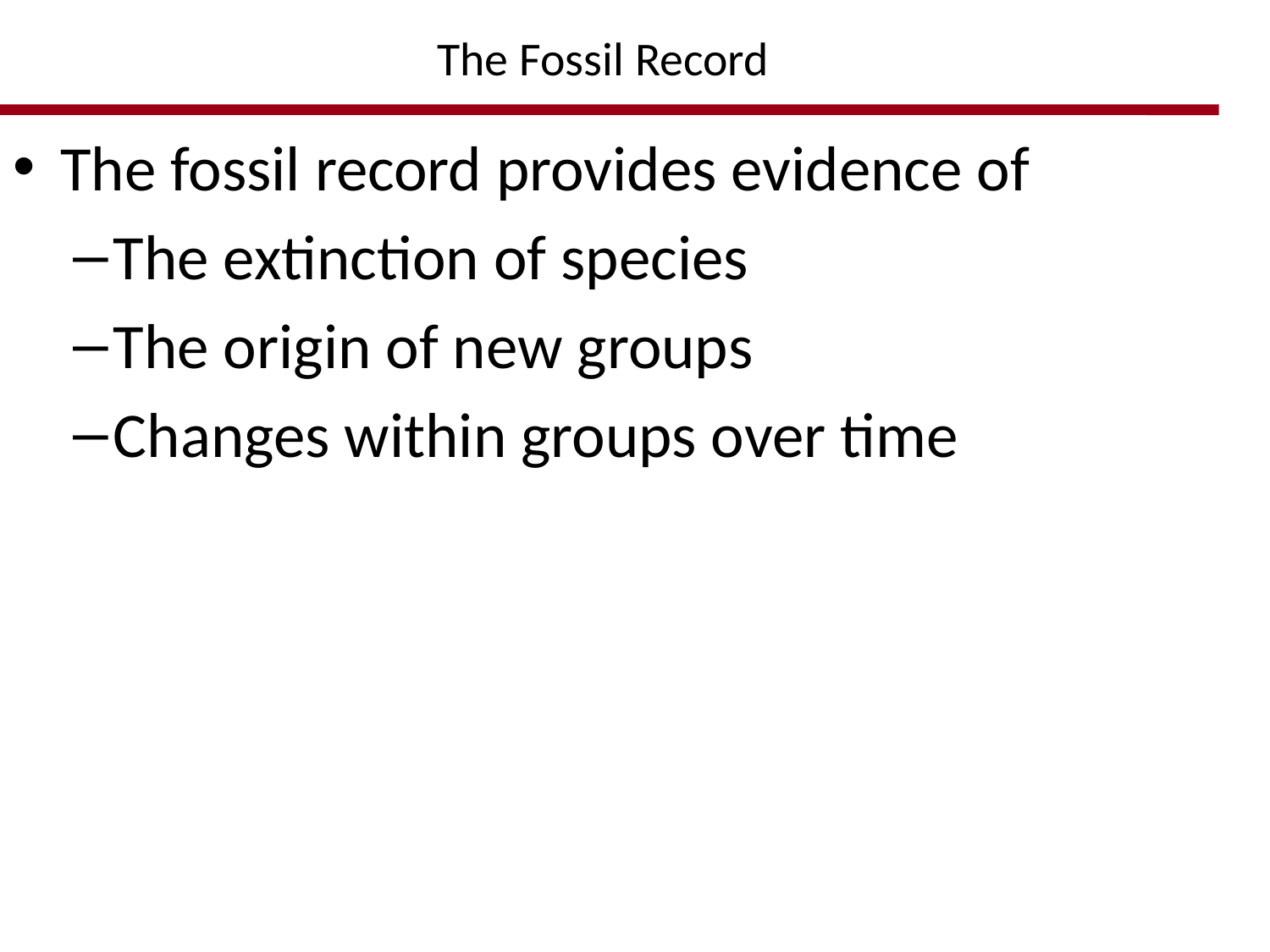

The Fossil Record

The fossil record provides evidence of
The extinction of species
The origin of new groups
Changes within groups over time